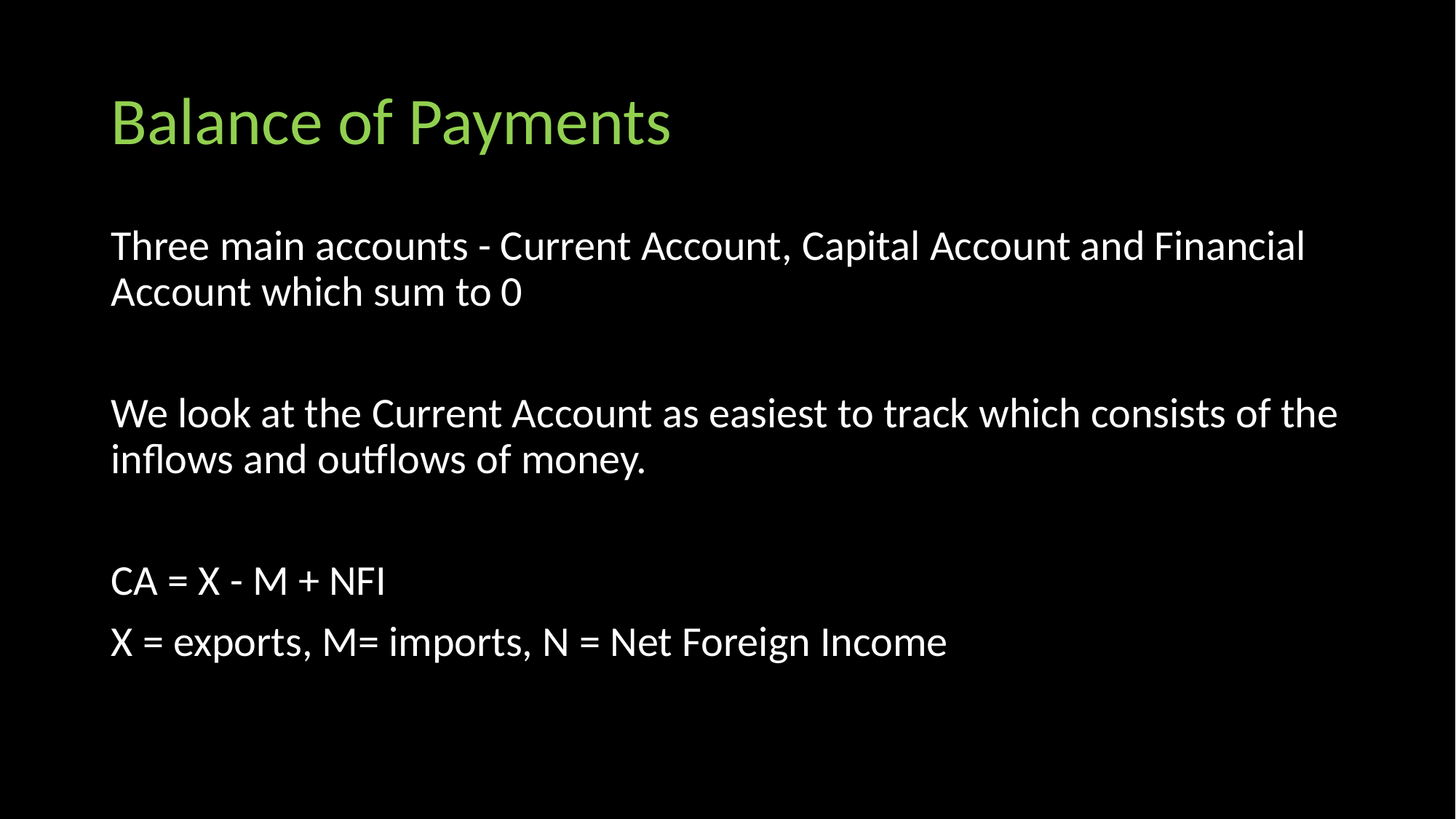

# Balance of Payments
Three main accounts - Current Account, Capital Account and Financial Account which sum to 0

We look at the Current Account as easiest to track which consists of the inflows and outflows of money.

CA = X - M + NFI
X = exports, M= imports, N = Net Foreign Income